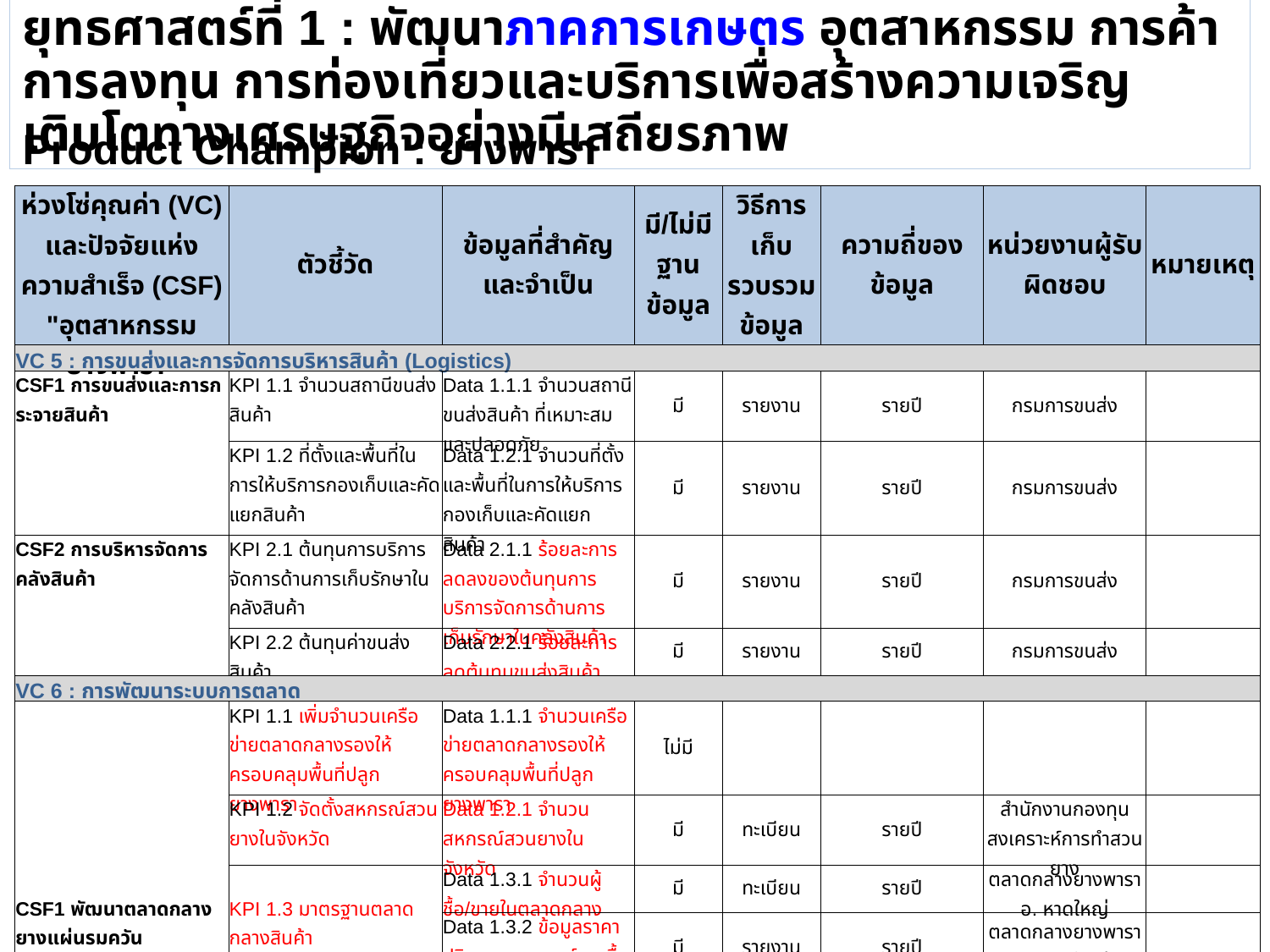

ยุทธศาสตร์ที่ 1 : พัฒนาภาคการเกษตร อุตสาหกรรม การค้า การลงทุน การท่องเที่ยวและบริการเพื่อสร้างความเจริญเติบโตทางเศรษฐกิจอย่างมีเสถียรภาพ
Product Champion : ยางพารา
| ห่วงโซ่คุณค่า (VC) และปัจจัยแห่งความสำเร็จ (CSF) "อุตสาหกรรมยางพารา" | ตัวชี้วัด | ข้อมูลที่สำคัญและจำเป็น | มี/ไม่มี ฐานข้อมูล | วิธีการเก็บรวบรวมข้อมูล | ความถี่ของข้อมูล | หน่วยงานผู้รับผิดชอบ | หมายเหตุ |
| --- | --- | --- | --- | --- | --- | --- | --- |
| VC 5 : การขนส่งและการจัดการบริหารสินค้า (Logistics) |  |  |  |  |  |  |  |
| CSF1 การขนส่งและการกระจายสินค้า | KPI 1.1 จำนวนสถานีขนส่งสินค้า | Data 1.1.1 จำนวนสถานีขนส่งสินค้า ที่เหมาะสมและปลอดภัย | มี | รายงาน | รายปี | กรมการขนส่ง |  |
|  | KPI 1.2 ที่ตั้งและพื้นที่ในการให้บริการกองเก็บและคัดแยกสินค้า | Data 1.2.1 จำนวนที่ตั้งและพื้นที่ในการให้บริการกองเก็บและคัดแยกสินค้า | มี | รายงาน | รายปี | กรมการขนส่ง |  |
| CSF2 การบริหารจัดการคลังสินค้า | KPI 2.1 ต้นทุนการบริการจัดการด้านการเก็บรักษาในคลังสินค้า | Data 2.1.1 ร้อยละการลดลงของต้นทุนการบริการจัดการด้านการเก็บรักษาในคลังสินค้า | มี | รายงาน | รายปี | กรมการขนส่ง |  |
|  | KPI 2.2 ต้นทุนค่าขนส่งสินค้า | Data 2.2.1 ร้อยละการลดต้นทุนขนส่งสินค้า | มี | รายงาน | รายปี | กรมการขนส่ง |  |
| VC 6 : การพัฒนาระบบการตลาด |  |  |  |  |  |  |  |
| CSF1 พัฒนาตลาดกลางยางแผ่นรมควัน | KPI 1.1 เพิ่มจำนวนเครือข่ายตลาดกลางรองให้ครอบคลุมพื้นที่ปลูกยางพารา | Data 1.1.1 จำนวนเครือข่ายตลาดกลางรองให้ครอบคลุมพื้นที่ปลูกยางพารา | ไม่มี |  |  |  |  |
|  | KPI 1.2 จัดตั้งสหกรณ์สวนยางในจังหวัด | Data 1.2.1 จำนวนสหกรณ์สวนยางในจังหวัด | มี | ทะเบียน | รายปี | สำนักงานกองทุนสงเคราะห์การทำสวนยาง |  |
|  | KPI 1.3 มาตรฐานตลาดกลางสินค้า | Data 1.3.1 จำนวนผู้ชื้อ/ขายในตลาดกลาง | มี | ทะเบียน | รายปี | ตลาดกลางยางพารา อ. หาดใหญ่ |  |
|  |  | Data 1.3.2 ข้อมูลราคา ปริมาณและเกณฑ์การซื้อขาย | มี | รายงาน | รายปี | ตลาดกลางยางพารา อ. หาดใหญ่ |  |
|  | KPI 1.4 การวิเคราะห์ความต้องการตลาดและแนวโน้มสถานการณ์ยางพาราทั้งในและต่างประเทศ | Data 1.4.1 รายงานความต้องการตลาดและแนวโน้มสถานการณ์ยางพาราทั้งในและต่างประเทศ | มี | รายงาน | รายปี | ธนาคารแห่งประเทศไทยภาคใต้ |  |
|  | KPI 1.5 จัดให้มีตลาดประมูลยางระดับท้องถิ่น | Data 1.5.1 จำนวนตลาดประมูลยางระดับท้องถิ่น | ไม่มี |  |  |  |  |
| CSF2 พัฒนาตลาดซื้อขายล่วงหน้า (Future Market) | KPI 2.1 จัดให้มีศูนย์วิเคราะห์ข้อมูลตลาดซื้อขายล่วงหน้า | Data 2.1.1 จัดให้มีศูนย์วิเคราะห์ข้อมูลตลาดซื้อขายล่วงหน้า | มี | รายงาน | รายปี | ธนาคารแห่งประเทศไทยภาคใต้ |  |